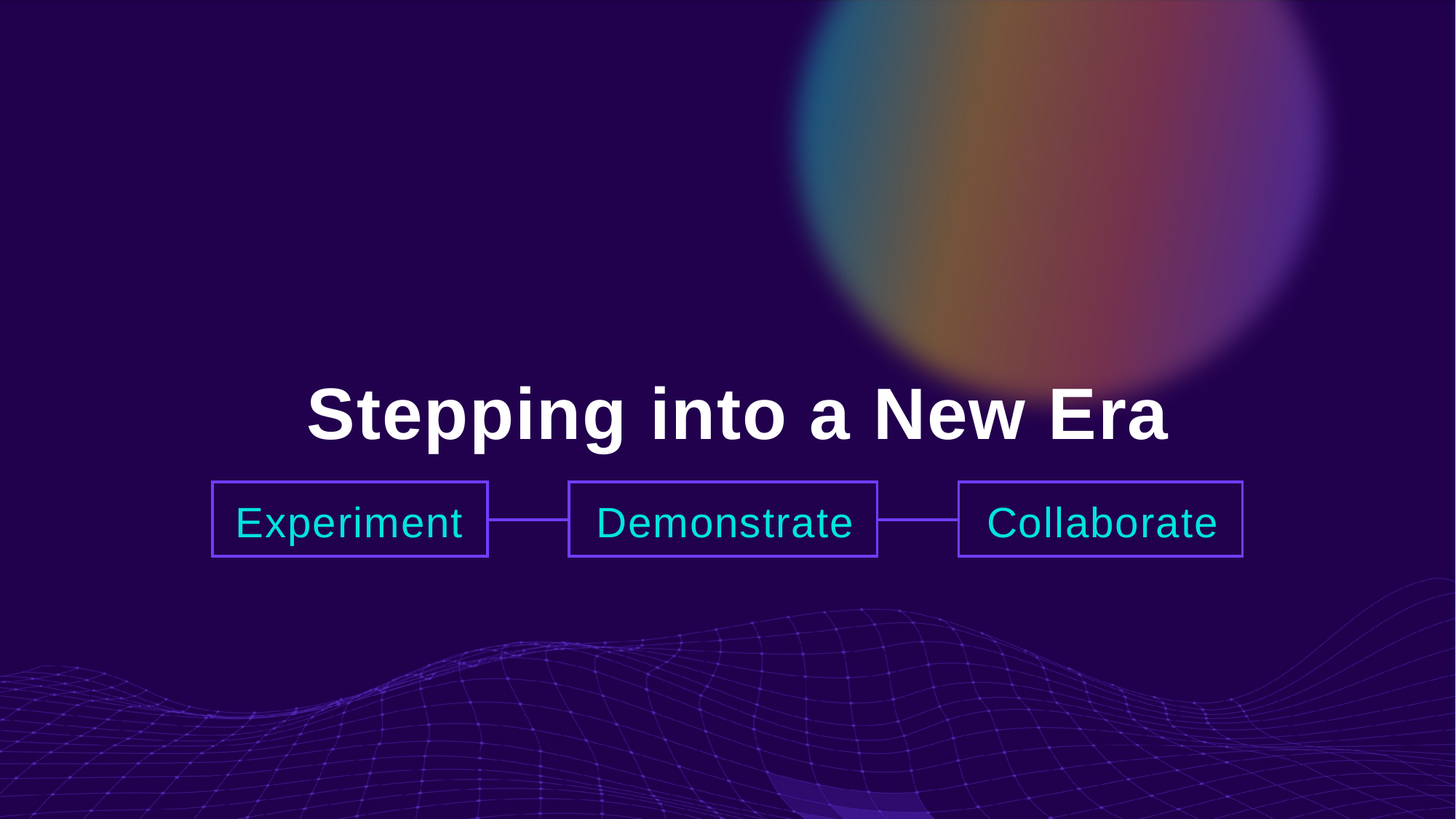

Stepping into a New Era

Experiment          Demonstrate          Collaborate